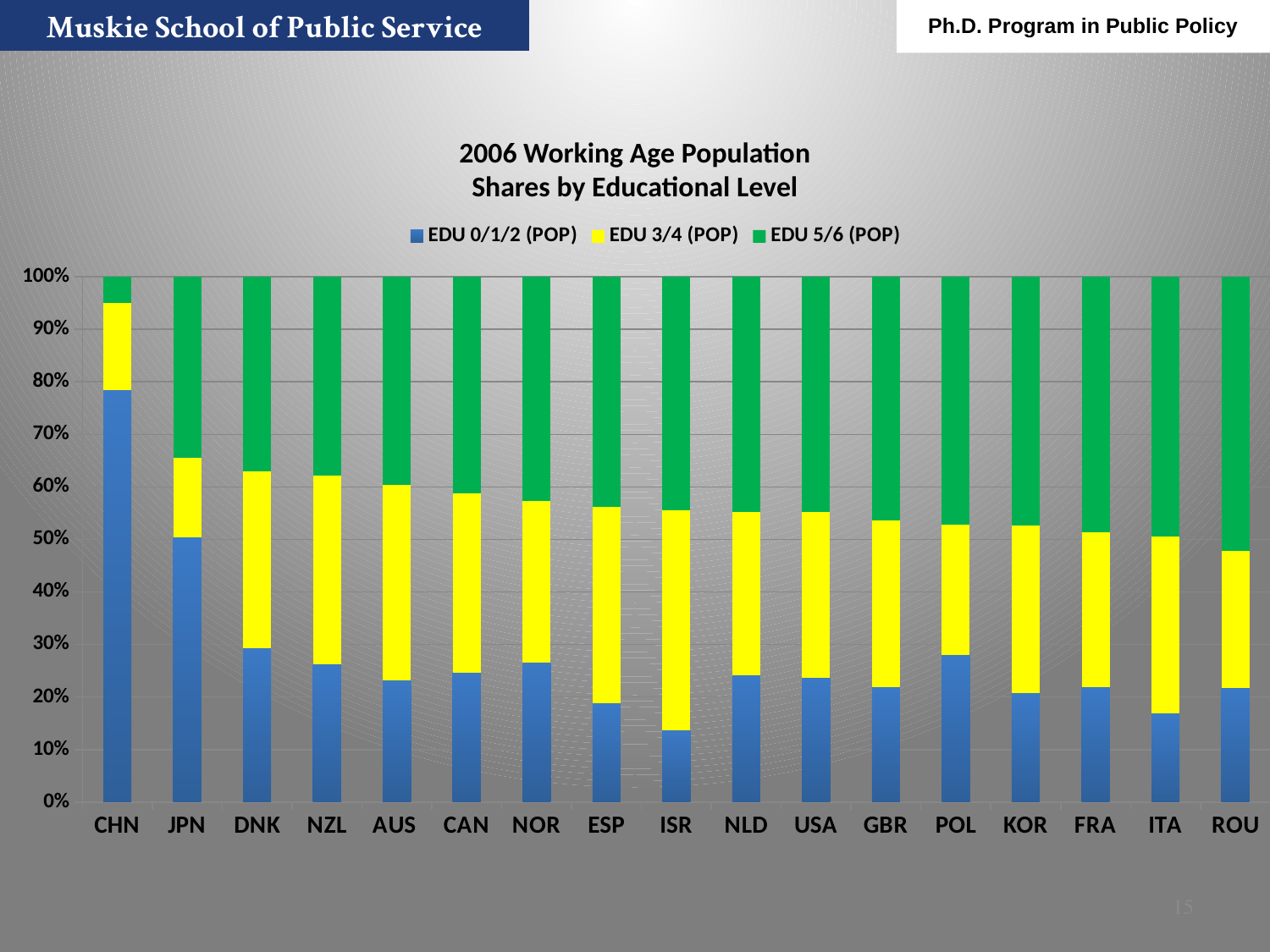

Muskie School of Public Service
Ph.D. Program in Public Policy
# 2006 Working Age Population Shares by Educational Level

### Chart

| Category | EDU 0/1/2 (POP) | EDU 3/4 (POP) | EDU 5/6 (POP) |
|---|---|---|---|
| CHN | 0.785 | 0.165 | 0.05 |
| JPN | 0.5034310441992226 | 0.15249207654507738 | 0.34407687925923286 |
| DNK | 0.2932748775342989 | 0.3363778142792902 | 0.3703473081864128 |
| NZL | 0.26296315779342044 | 0.3580128524106631 | 0.3790239897959176 |
| AUS  | 0.231342653518301 | 0.37181627859037913 | 0.3968410678913209 |
| CAN | 0.24664071611854868 | 0.34068152368617655 | 0.41267776019527536 |
| NOR | 0.2653195209622086 | 0.3078116678011368 | 0.4268688112366566 |
| ESP | 0.1885949799490738 | 0.37275223315595735 | 0.4386527868949701 |
| ISR | 0.1374323817881297 | 0.4187176237553275 | 0.4438499944565431 |
| NLD | 0.24142520871059092 | 0.3116039204973784 | 0.44697087079203146 |
| USA | 0.23656201667720628 | 0.31610026579109846 | 0.44733771753169593 |
| GBR | 0.2187813709800872 | 0.3182464228814512 | 0.4629722061384625 |
| POL | 0.28005735849990077 | 0.24733365476388164 | 0.4726089867362178 |
| KOR | 0.20696763586995498 | 0.32000377435512783 | 0.47302858977491863 |
| FRA | 0.21818928620246952 | 0.2961753538860533 | 0.48563535991147755 |
| ITA | 0.1692446869633394 | 0.3365553573289812 | 0.4941999557076799 |
| ROU | 0.2176507850983487 | 0.26015037213988534 | 0.5221988427617664 |
15